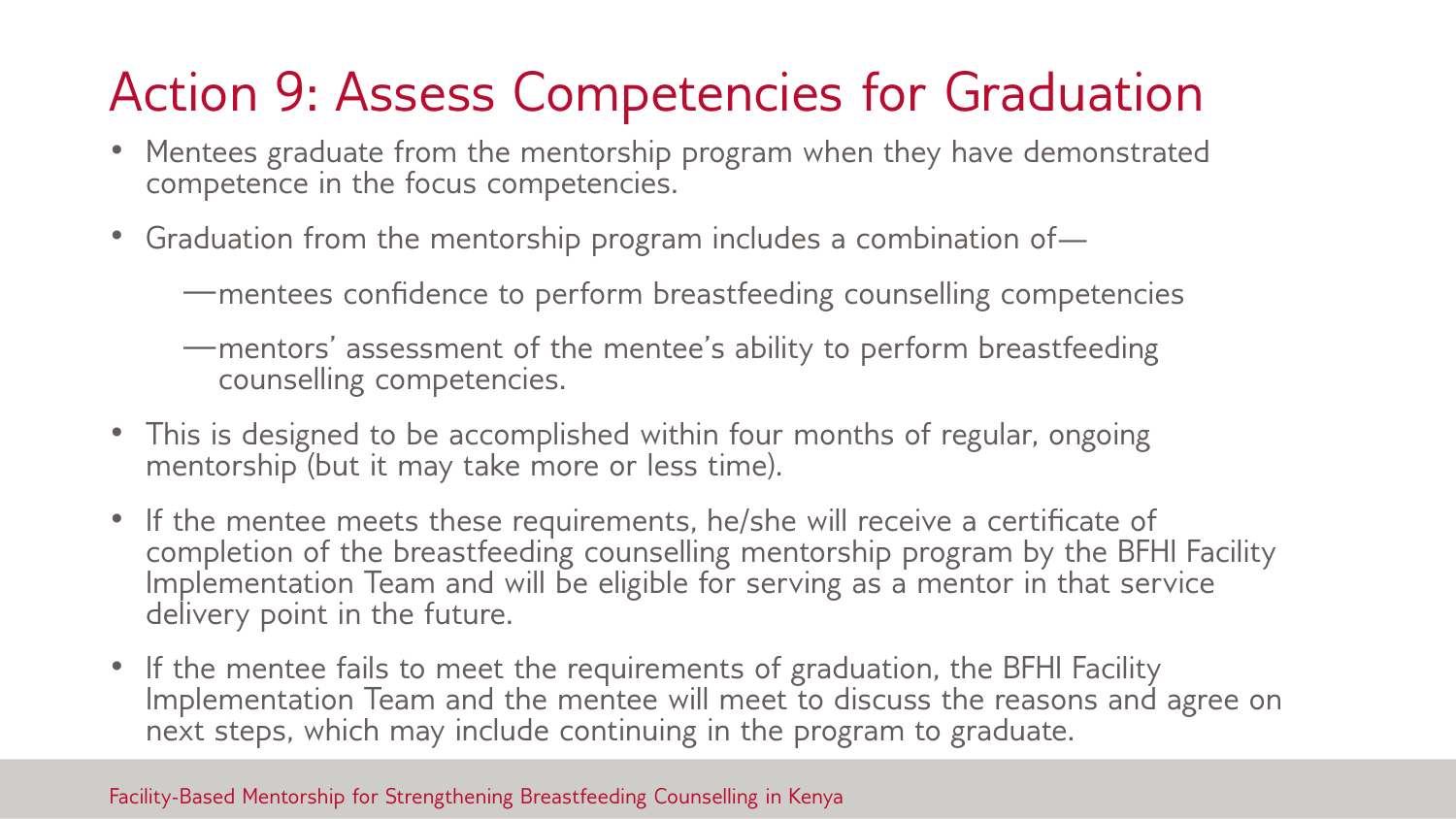

# Action 9: Assess Competencies for Graduation
Mentees graduate from the mentorship program when they have demonstrated competence in the focus competencies.
Graduation from the mentorship program includes a combination of—
mentees confidence to perform breastfeeding counselling competencies
mentors’ assessment of the mentee’s ability to perform breastfeeding counselling competencies.
This is designed to be accomplished within four months of regular, ongoing mentorship (but it may take more or less time).
If the mentee meets these requirements, he/she will receive a certificate of completion of the breastfeeding counselling mentorship program by the BFHI Facility Implementation Team and will be eligible for serving as a mentor in that service delivery point in the future.
If the mentee fails to meet the requirements of graduation, the BFHI Facility Implementation Team and the mentee will meet to discuss the reasons and agree on next steps, which may include continuing in the program to graduate.